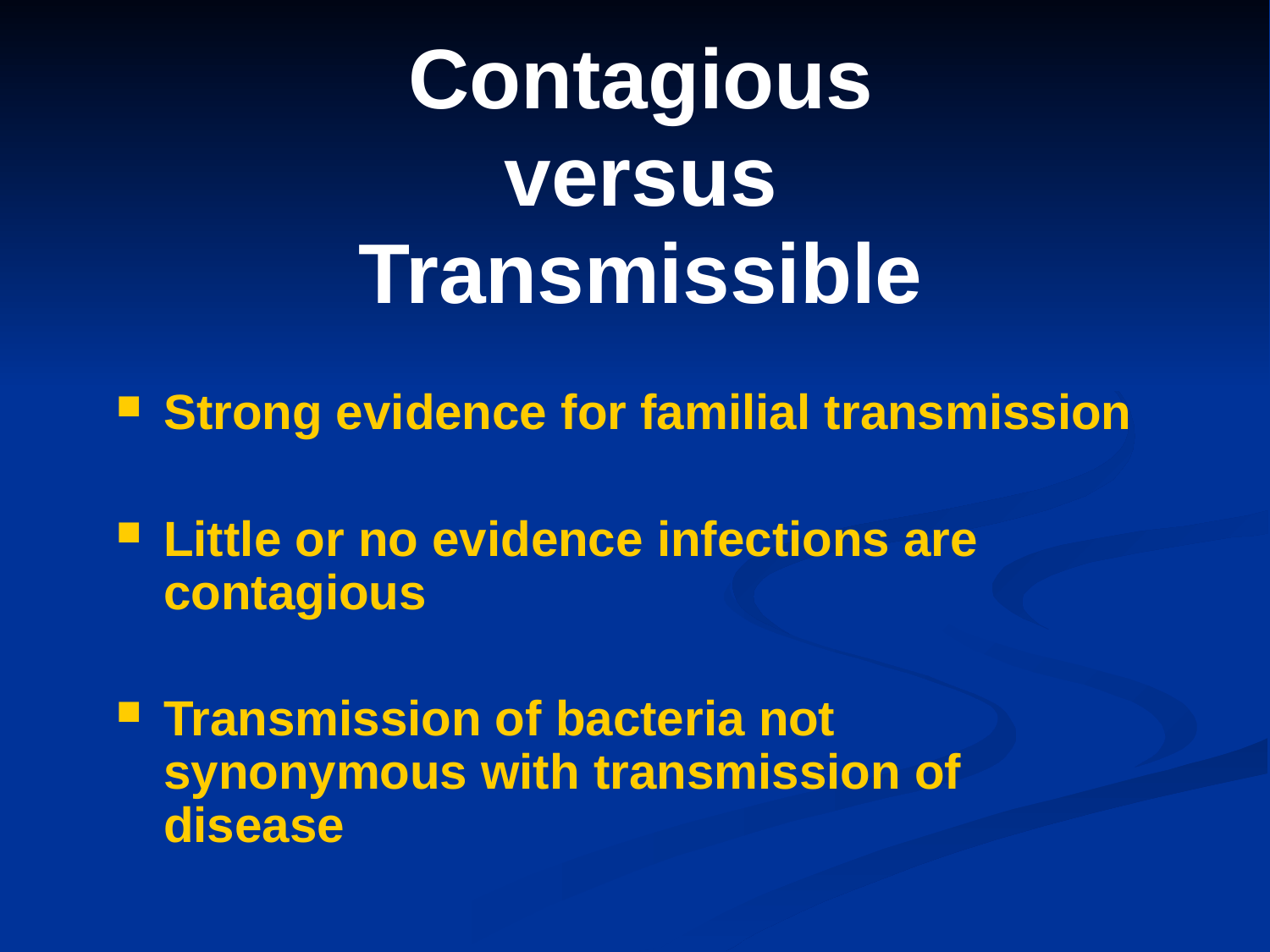

# Contagious versus Transmissible
Strong evidence for familial transmission

Little or no evidence infections are contagious

Transmission of bacteria not synonymous with transmission of disease